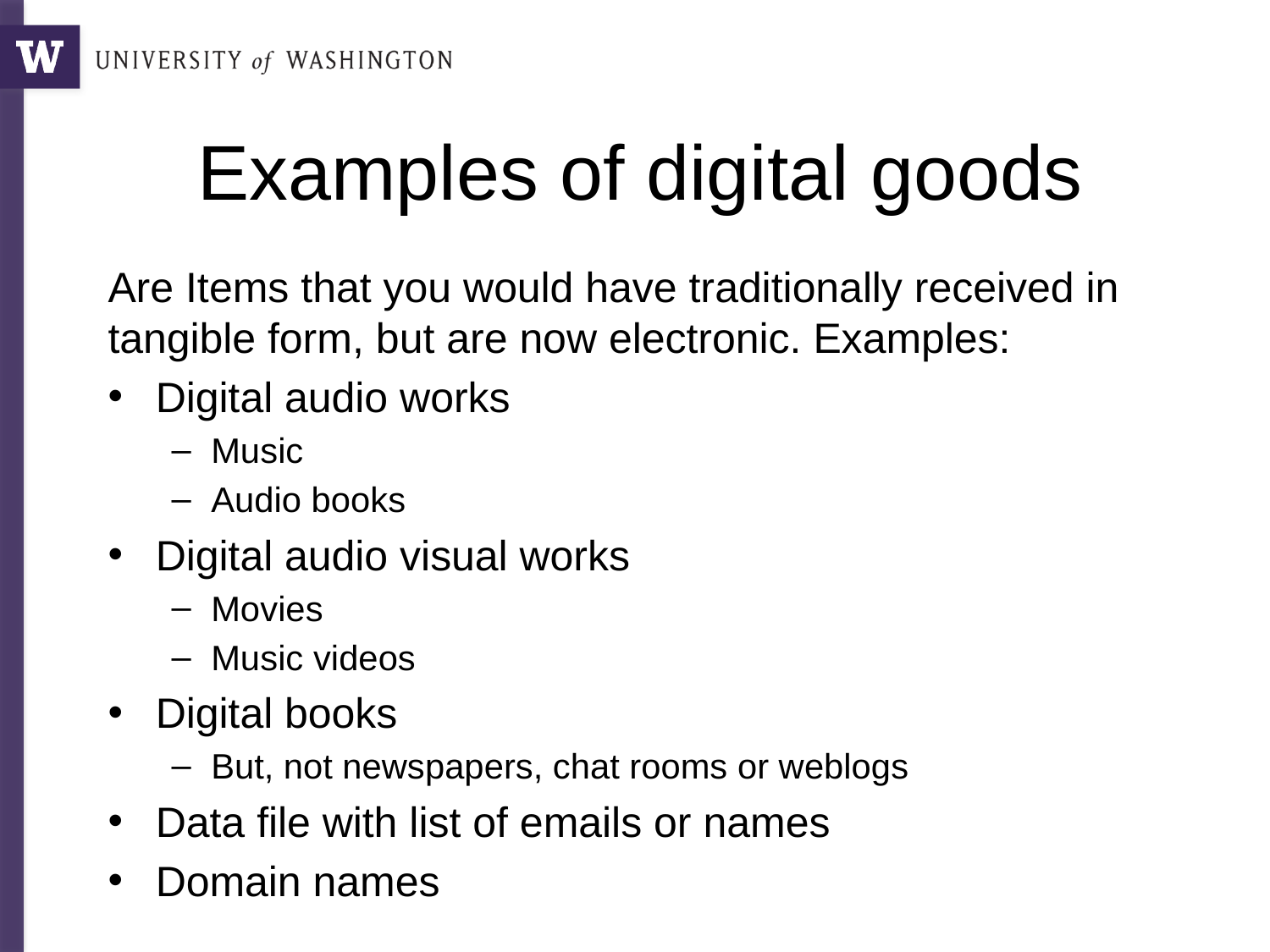

# Examples of digital goods
Are Items that you would have traditionally received in tangible form, but are now electronic. Examples:
Digital audio works
Music
Audio books
Digital audio visual works
Movies
Music videos
Digital books
But, not newspapers, chat rooms or weblogs
Data file with list of emails or names
Domain names